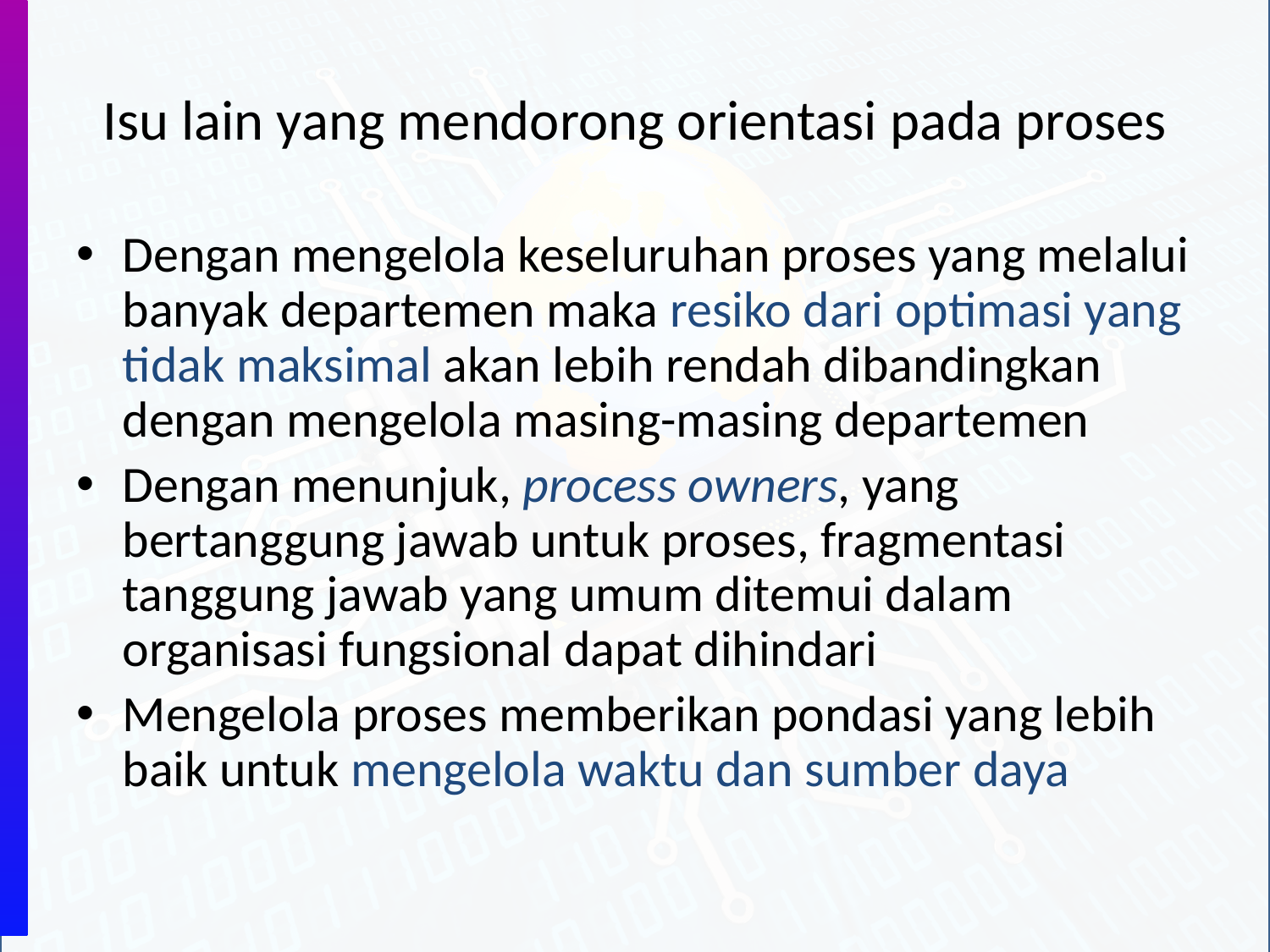

# Isu lain yang mendorong orientasi pada proses
Dengan mengelola keseluruhan proses yang melalui banyak departemen maka resiko dari optimasi yang tidak maksimal akan lebih rendah dibandingkan dengan mengelola masing-masing departemen
Dengan menunjuk, process owners, yang bertanggung jawab untuk proses, fragmentasi tanggung jawab yang umum ditemui dalam organisasi fungsional dapat dihindari
Mengelola proses memberikan pondasi yang lebih baik untuk mengelola waktu dan sumber daya